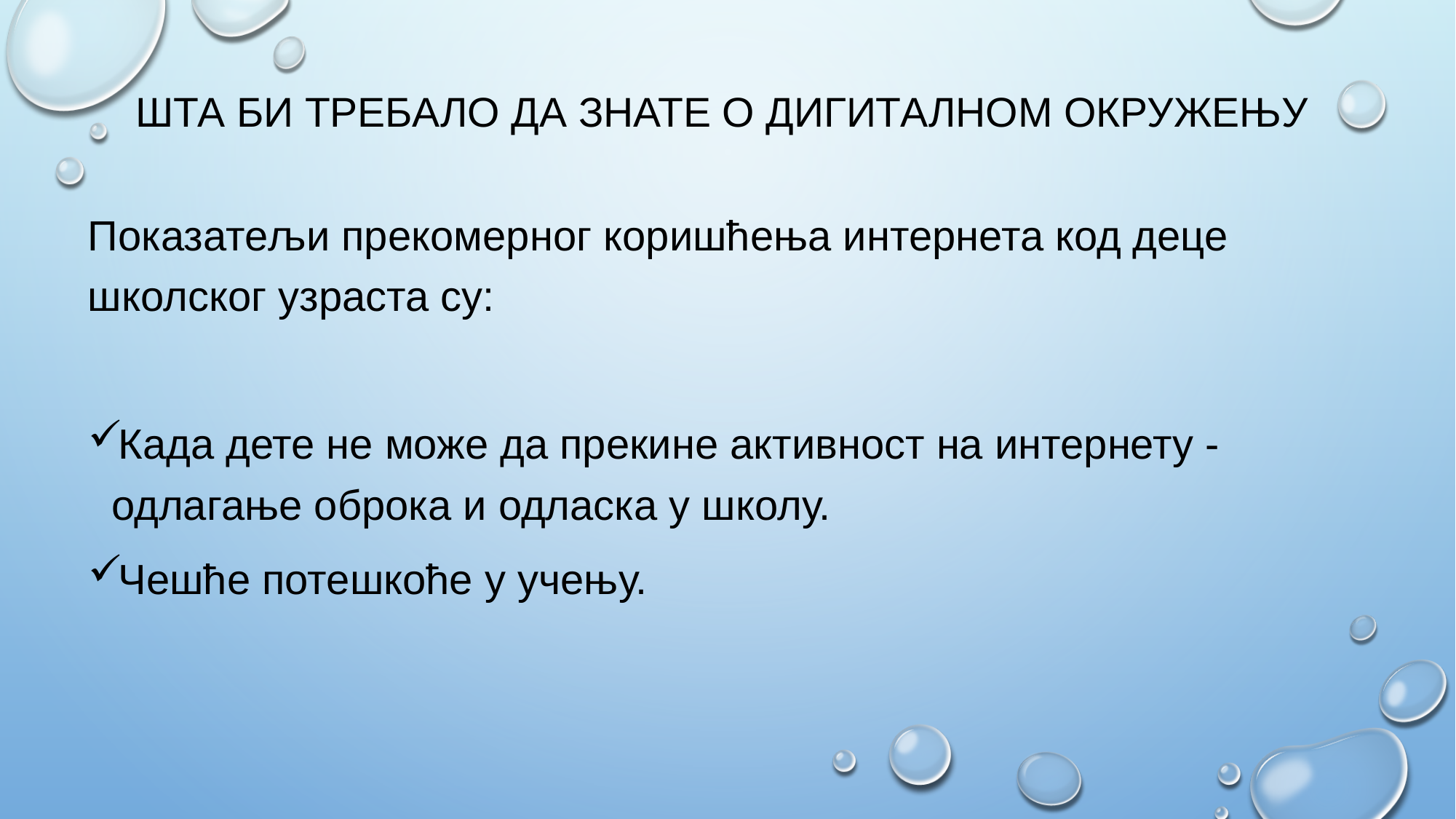

# Шта би требало да знате о дигиталном окружењу
Показатељи прекомерног коришћења интернета код деце школског узраста су:

Када дете не може да прекине активност на интернету - одлагање оброка и одласка у школу.
Чешће потешкоће у учењу.